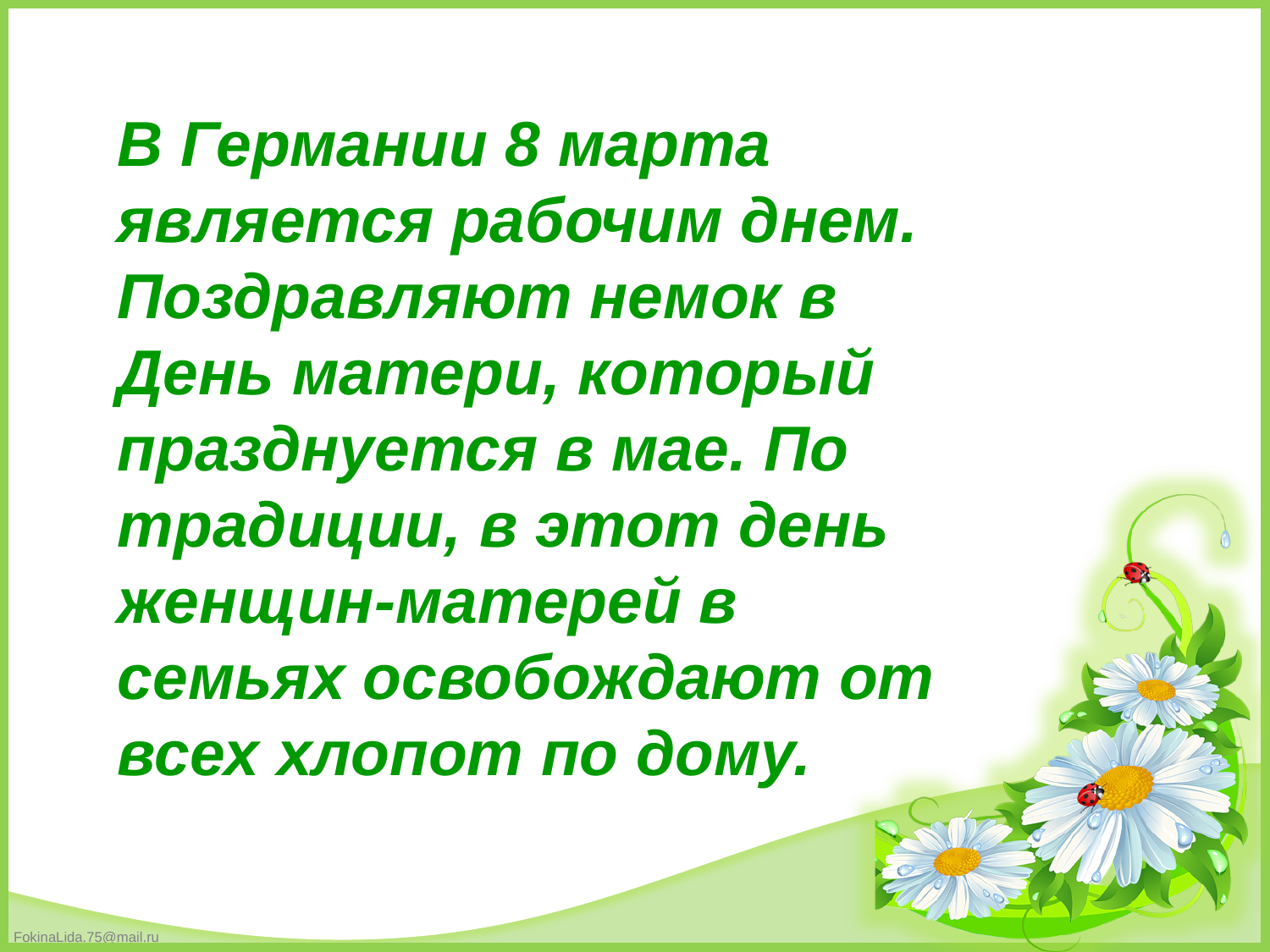

В Германии 8 марта является рабочим днем. Поздравляют немок в День матери, который празднуется в мае. По традиции, в этот день женщин-матерей в семьях освобождают от всех хлопот по дому.